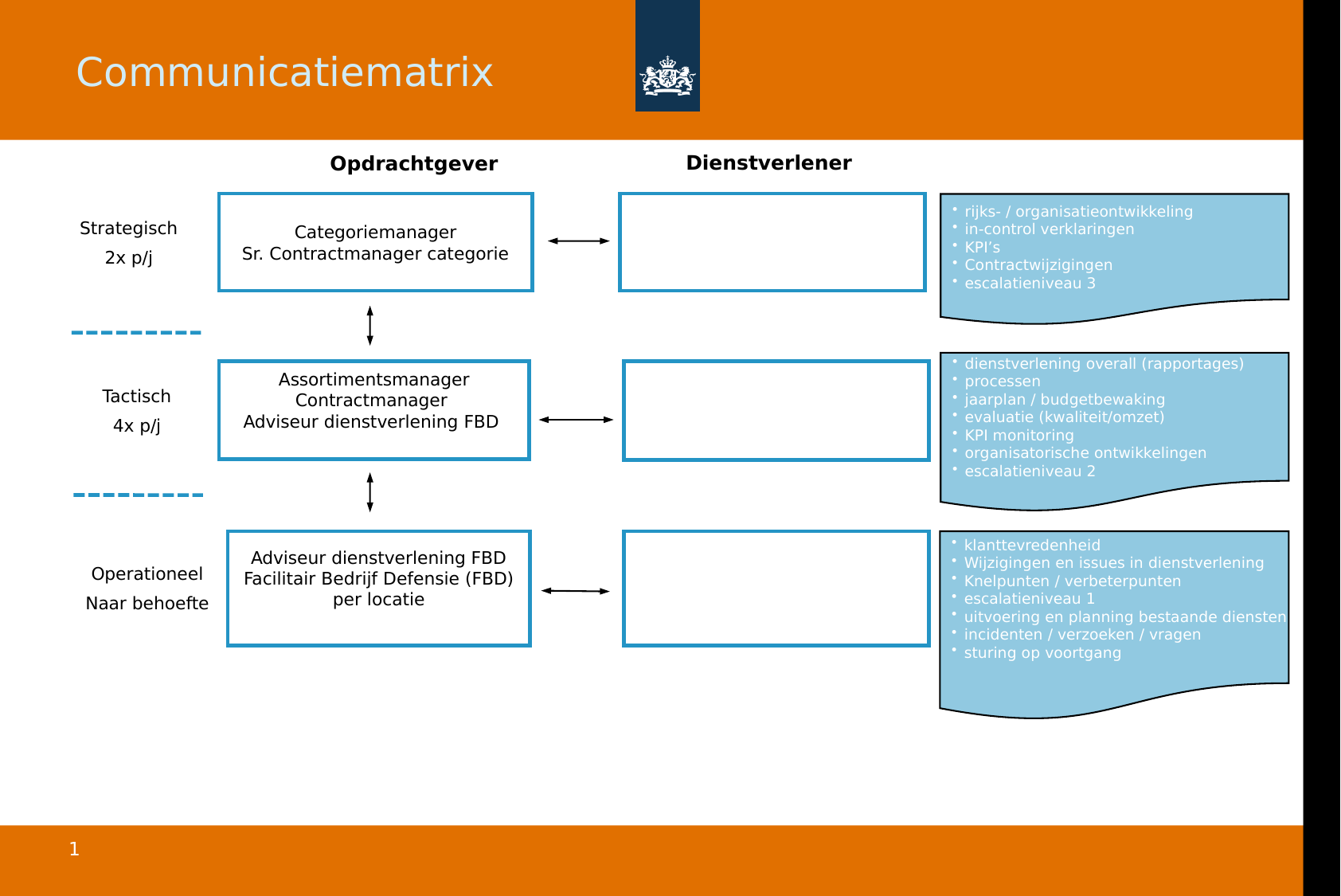

Communicatiematrix
Dienstverlener
Opdrachtgever

Categoriemanager
Sr. Contractmanager categorie

rijks- / organisatieontwikkeling
in-control verklaringen
KPI’s
Contractwijzigingen
escalatieniveau 3
Strategisch
2x p/j

dienstverlening overall (rapportages)
processen
jaarplan / budgetbewaking
evaluatie (kwaliteit/omzet)
KPI monitoring
organisatorische ontwikkelingen
escalatieniveau 2

Assortimentsmanager
Contractmanager
Adviseur dienstverlening FBD

Tactisch
4x p/j

Adviseur dienstverlening FBD
Facilitair Bedrijf Defensie (FBD)
per locatie

klanttevredenheid
Wijzigingen en issues in dienstverlening
Knelpunten / verbeterpunten
escalatieniveau 1
uitvoering en planning bestaande diensten
incidenten / verzoeken / vragen
sturing op voortgang

Operationeel
Naar behoefte